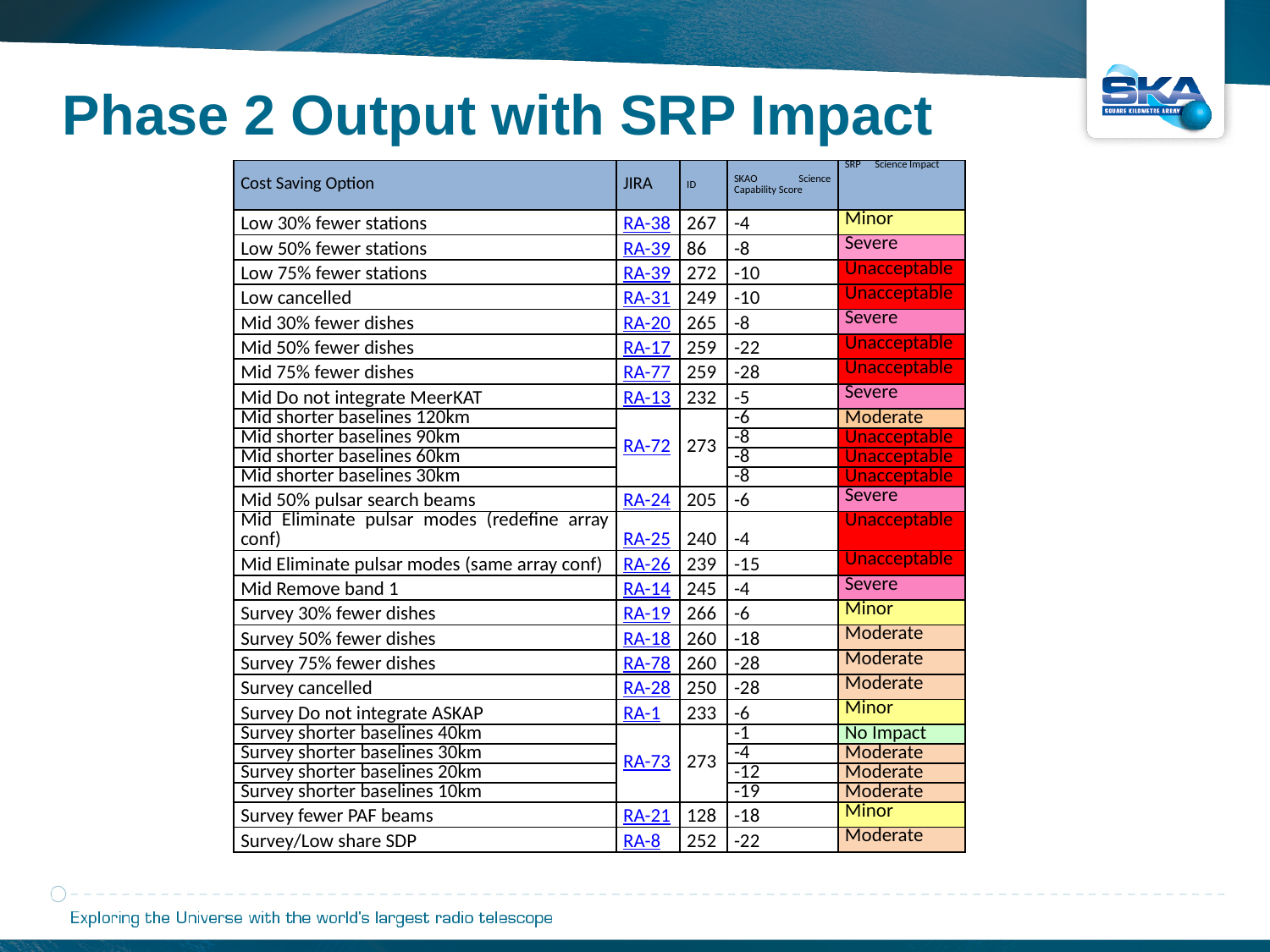

Phase 2 Output with SRP Impact
| Cost Saving Option | JIRA | ID | SKAO Science Capability Score | SRP Science Impact |
| --- | --- | --- | --- | --- |
| Low 30% fewer stations | RA-38 | 267 | -4 | Minor |
| Low 50% fewer stations | RA-39 | 86 | -8 | Severe |
| Low 75% fewer stations | RA-39 | 272 | -10 | Unacceptable |
| Low cancelled | RA-31 | 249 | -10 | Unacceptable |
| Mid 30% fewer dishes | RA-20 | 265 | -8 | Severe |
| Mid 50% fewer dishes | RA-17 | 259 | -22 | Unacceptable |
| Mid 75% fewer dishes | RA-77 | 259 | -28 | Unacceptable |
| Mid Do not integrate MeerKAT | RA-13 | 232 | -5 | Severe |
| Mid shorter baselines 120km | RA-72 | 273 | -6 | Moderate |
| Mid shorter baselines 90km |  |  | -8 | Unacceptable |
| Mid shorter baselines 60km |  |  | -8 | Unacceptable |
| Mid shorter baselines 30km |  |  | -8 | Unacceptable |
| Mid 50% pulsar search beams | RA-24 | 205 | -6 | Severe |
| Mid Eliminate pulsar modes (redefine array conf) | RA-25 | 240 | -4 | Unacceptable |
| Mid Eliminate pulsar modes (same array conf) | RA-26 | 239 | -15 | Unacceptable |
| Mid Remove band 1 | RA-14 | 245 | -4 | Severe |
| Survey 30% fewer dishes | RA-19 | 266 | -6 | Minor |
| Survey 50% fewer dishes | RA-18 | 260 | -18 | Moderate |
| Survey 75% fewer dishes | RA-78 | 260 | -28 | Moderate |
| Survey cancelled | RA-28 | 250 | -28 | Moderate |
| Survey Do not integrate ASKAP | RA-1 | 233 | -6 | Minor |
| Survey shorter baselines 40km | RA-73 | 273 | -1 | No Impact |
| Survey shorter baselines 30km |  |  | -4 | Moderate |
| Survey shorter baselines 20km |  |  | -12 | Moderate |
| Survey shorter baselines 10km |  |  | -19 | Moderate |
| Survey fewer PAF beams | RA-21 | 128 | -18 | Minor |
| Survey/Low share SDP | RA-8 | 252 | -22 | Moderate |